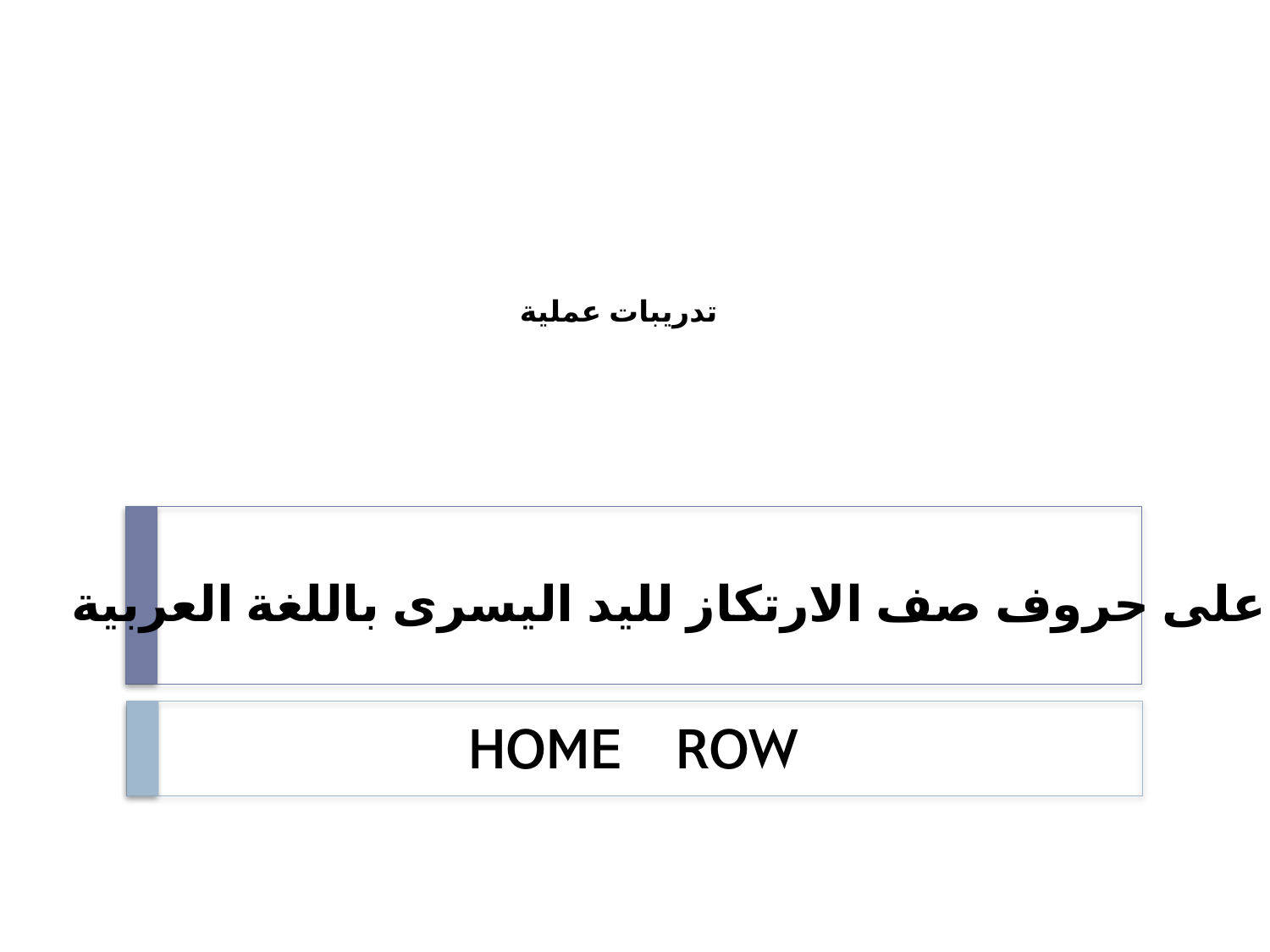

# تدريبات عملية
على حروف صف الارتكاز لليد اليسرى باللغة العربية
HOME   ROW